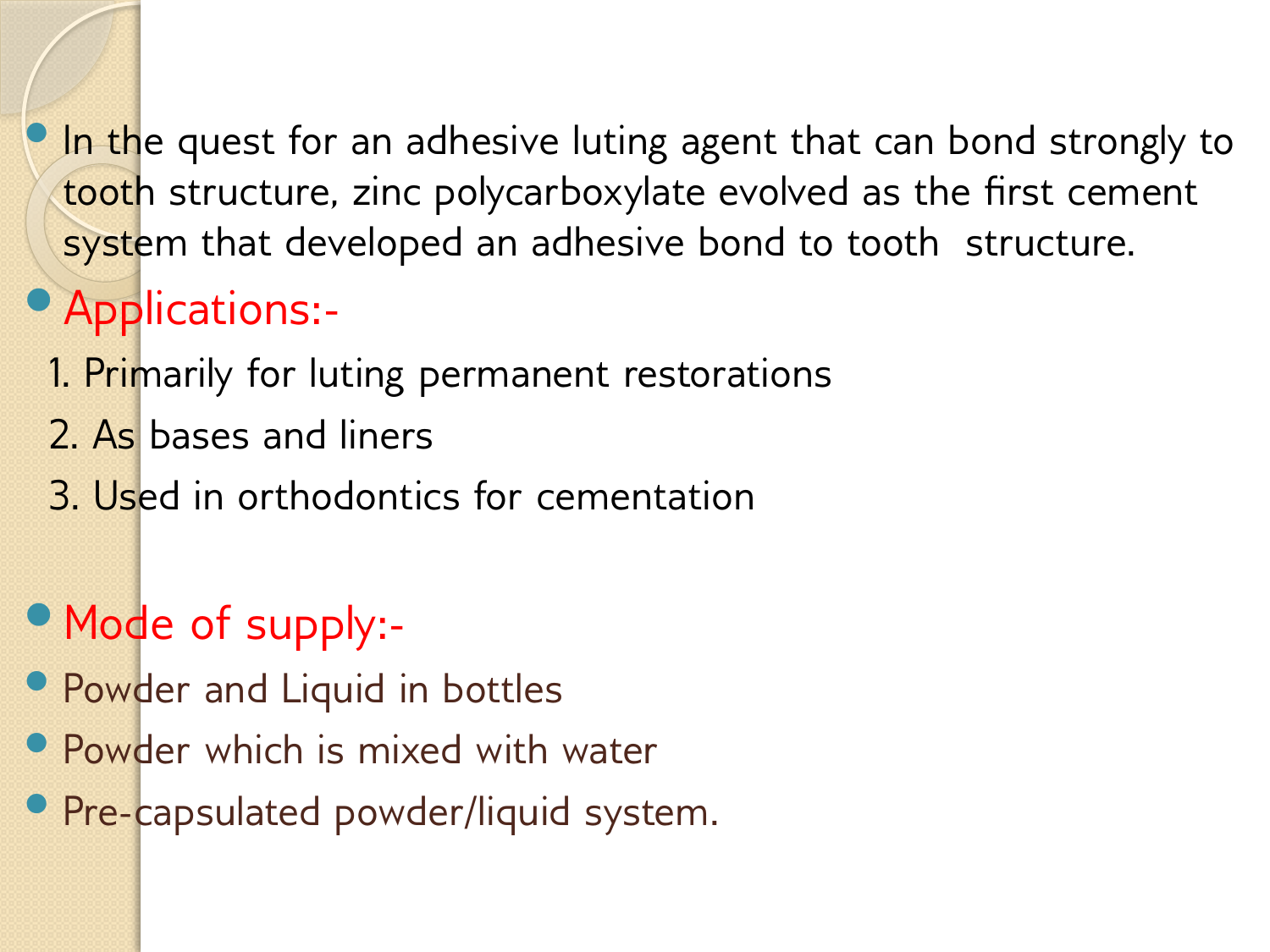

# Zinc  Polycarboxylate cement
In the quest for an adhesive luting agent that can bond strongly to tooth structure, zinc polycarboxylate evolved as the first cement system that developed an adhesive bond to tooth  structure.
Applications:-
  1. Primarily for luting permanent restorations
  2. As bases and liners
  3. Used in orthodontics for cementation

Mode of supply:-
Powder and Liquid in bottles
Powder which is mixed with water
Pre-capsulated powder/liquid system.